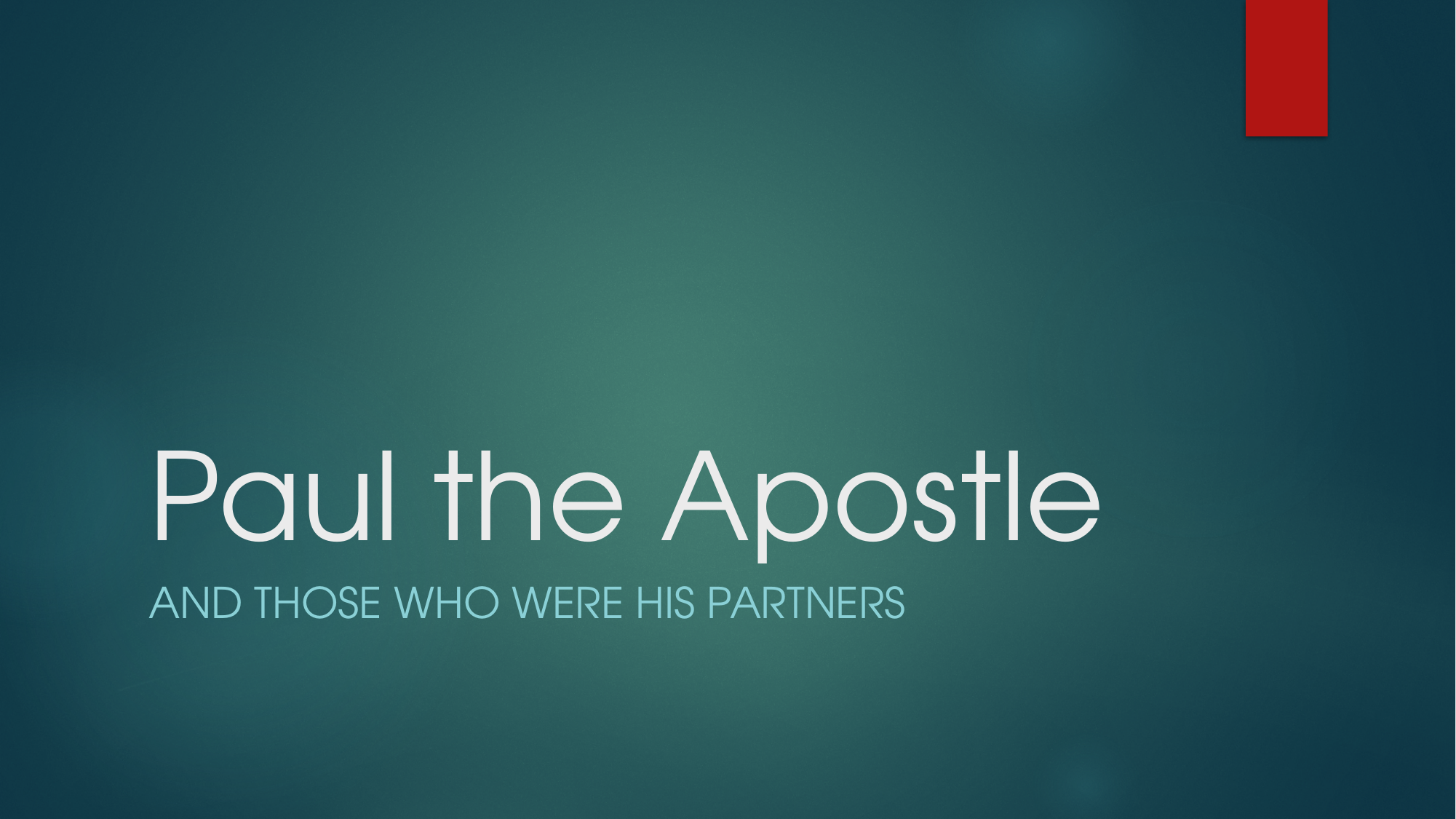

# Paul the Apostle
And those who were his partners